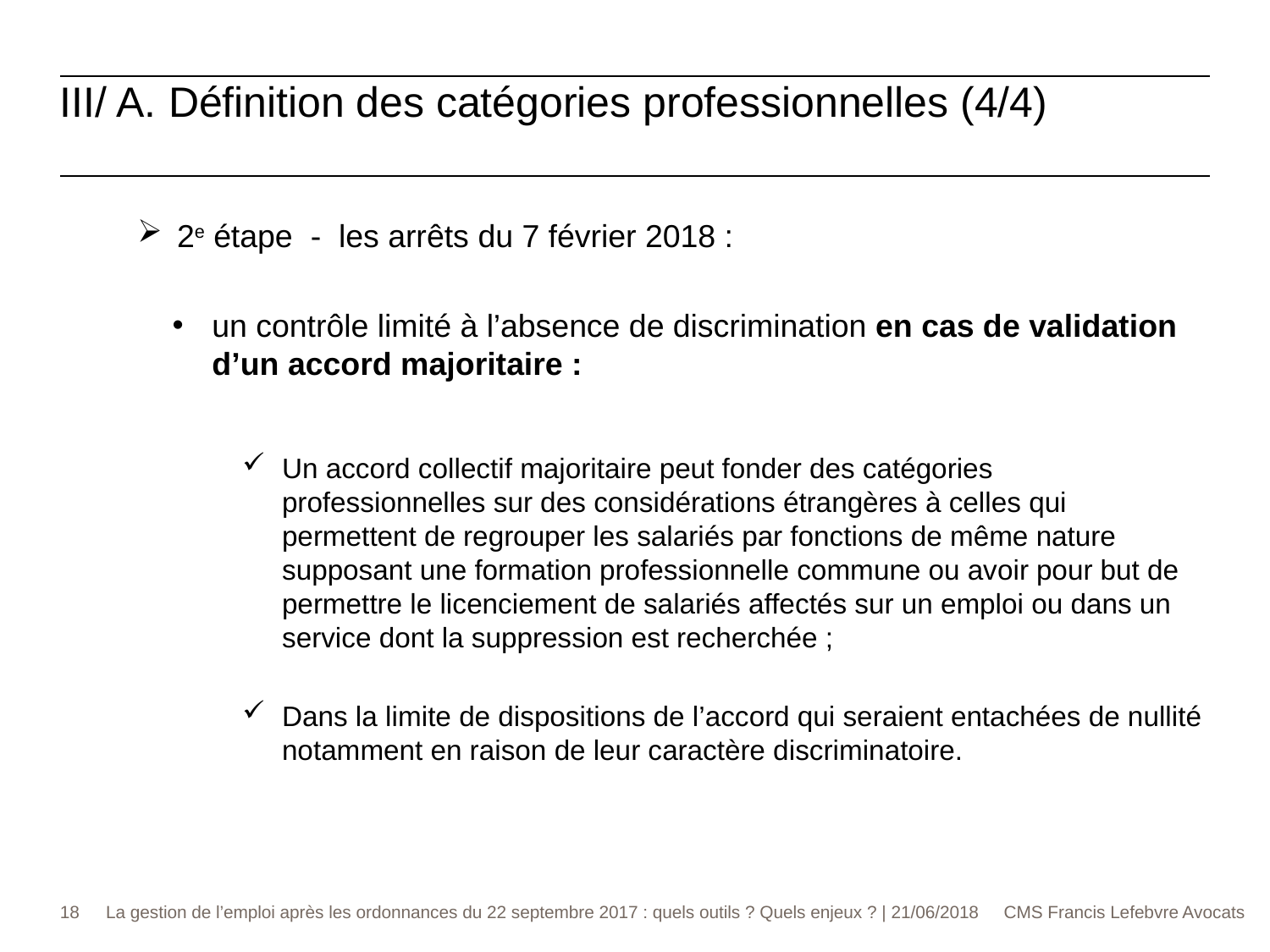

III/ A. Définition des catégories professionnelles (4/4)

2e étape  -  les arrêts du 7 février 2018 :

un contrôle limité à l’absence de discrimination en cas de validation d’un accord majoritaire :

Un accord collectif majoritaire peut fonder des catégories professionnelles sur des considérations étrangères à celles qui permettent de regrouper les salariés par fonctions de même nature supposant une formation professionnelle commune ou avoir pour but de permettre le licenciement de salariés affectés sur un emploi ou dans un service dont la suppression est recherchée ;

Dans la limite de dispositions de l’accord qui seraient entachées de nullité notamment en raison de leur caractère discriminatoire.

18